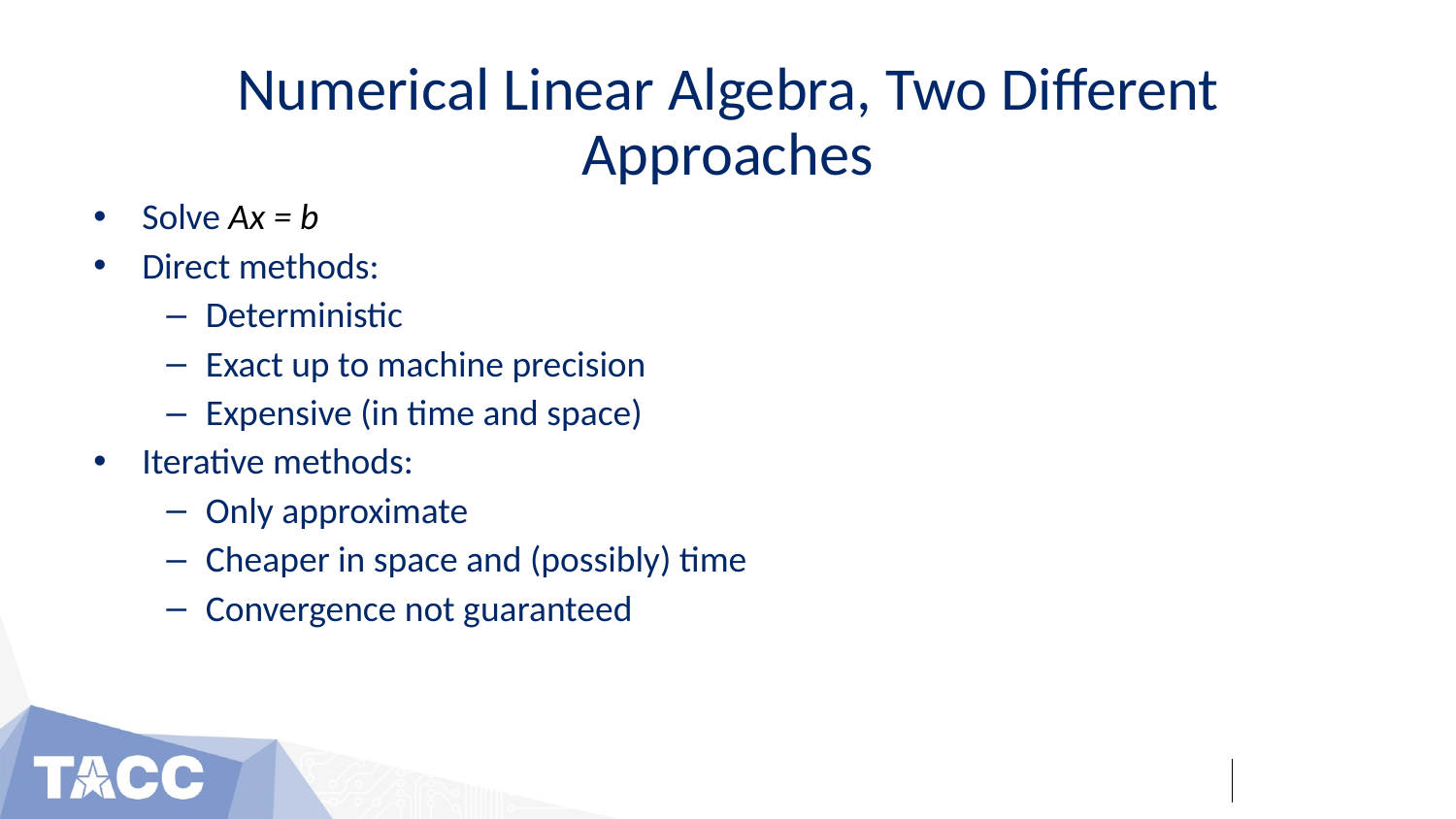

# Numerical Linear Algebra, Two Different Approaches
Solve Ax = b
Direct methods:
Deterministic
Exact up to machine precision
Expensive (in time and space)
Iterative methods:
Only approximate
Cheaper in space and (possibly) time
Convergence not guaranteed